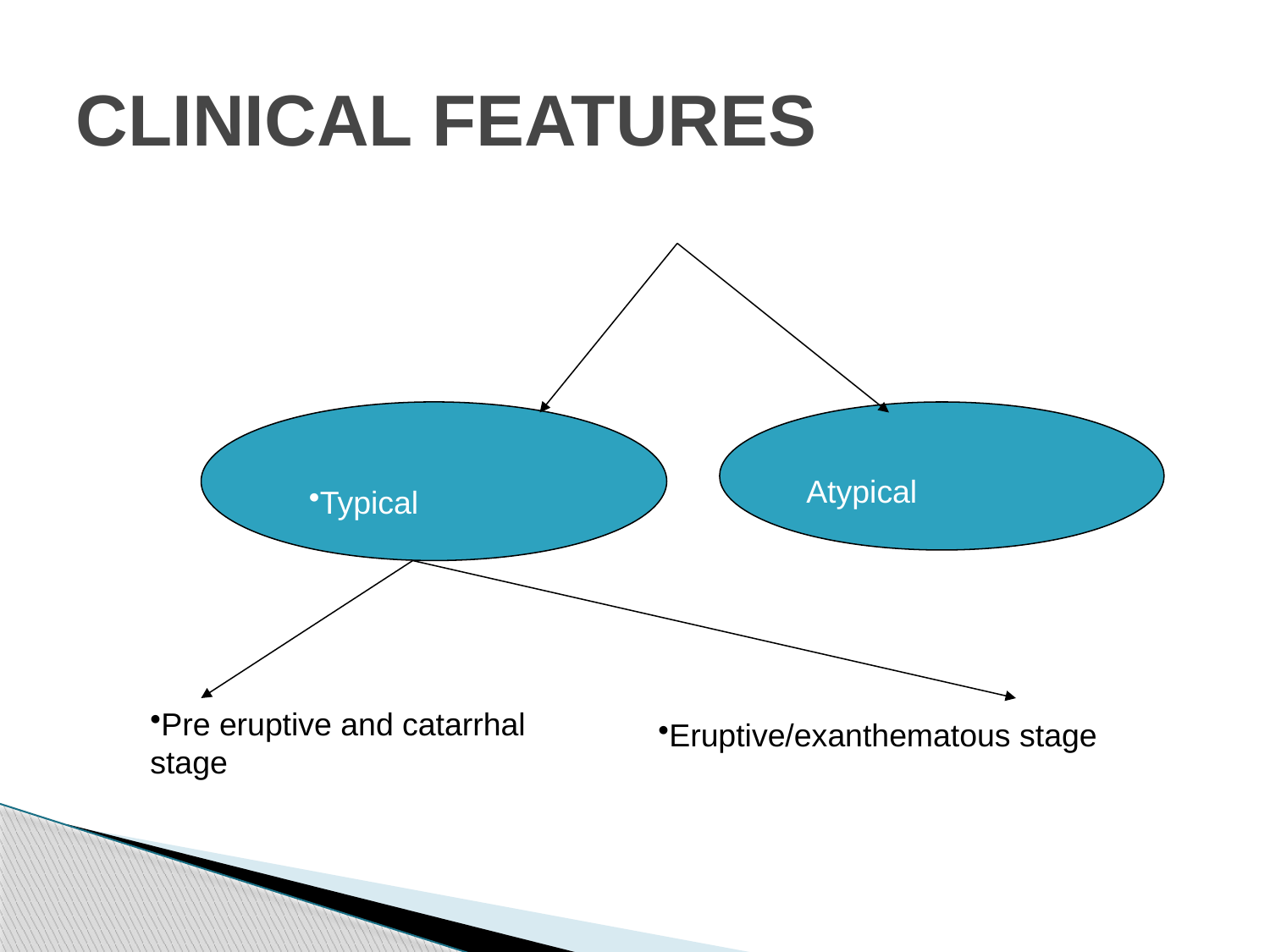

# CLINICAL FEATURES

Atypical
Typical

Pre eruptive and catarrhal stage
Eruptive/exanthematous stage